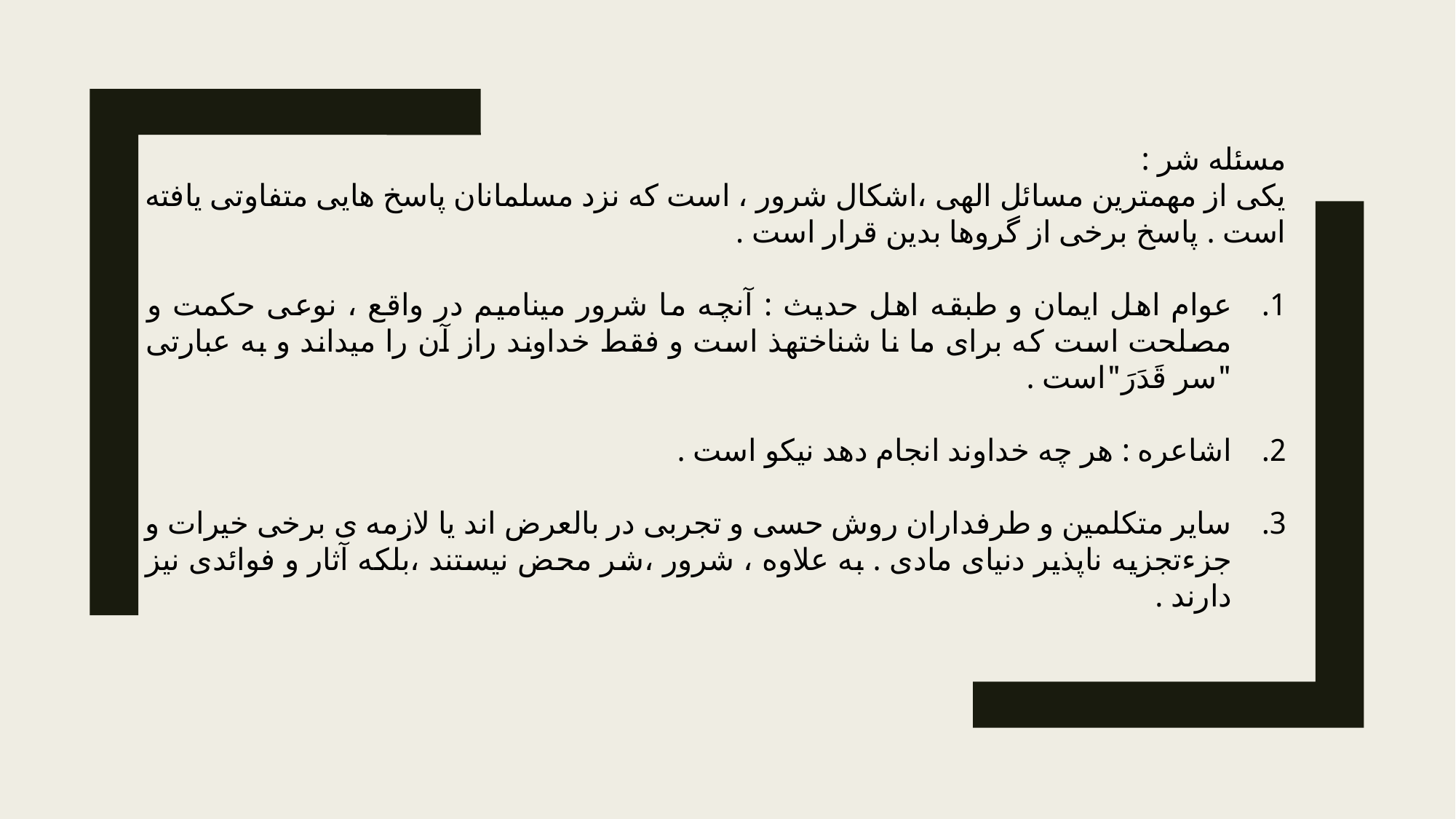

مسئله شر :
یکی از مهمترین مسائل الهی ،اشکال شرور ، است که نزد مسلمانان پاسخ هایی متفاوتی یافته است . پاسخ برخی از گروها بدین قرار است .

عوام اهل ایمان و طبقه اهل حدیث : آنچه ما شرور مینامیم در واقع ، نوعی حکمت و مصلحت است که برای ما نا شناختهذ است و فقط خداوند راز آن را میداند و به عبارتی "سر قَدَرَ"است .

اشاعره : هر چه خداوند انجام دهد نیکو است .

سایر متکلمین و طرفداران روش حسی و تجربی در بالعرض اند یا لازمه ی برخی خیرات و جزءتجزیه ناپذیر دنیای مادی . به علاوه ، شرور ،شر محض نیستند ،بلکه آثار و فوائدی نیز دارند .